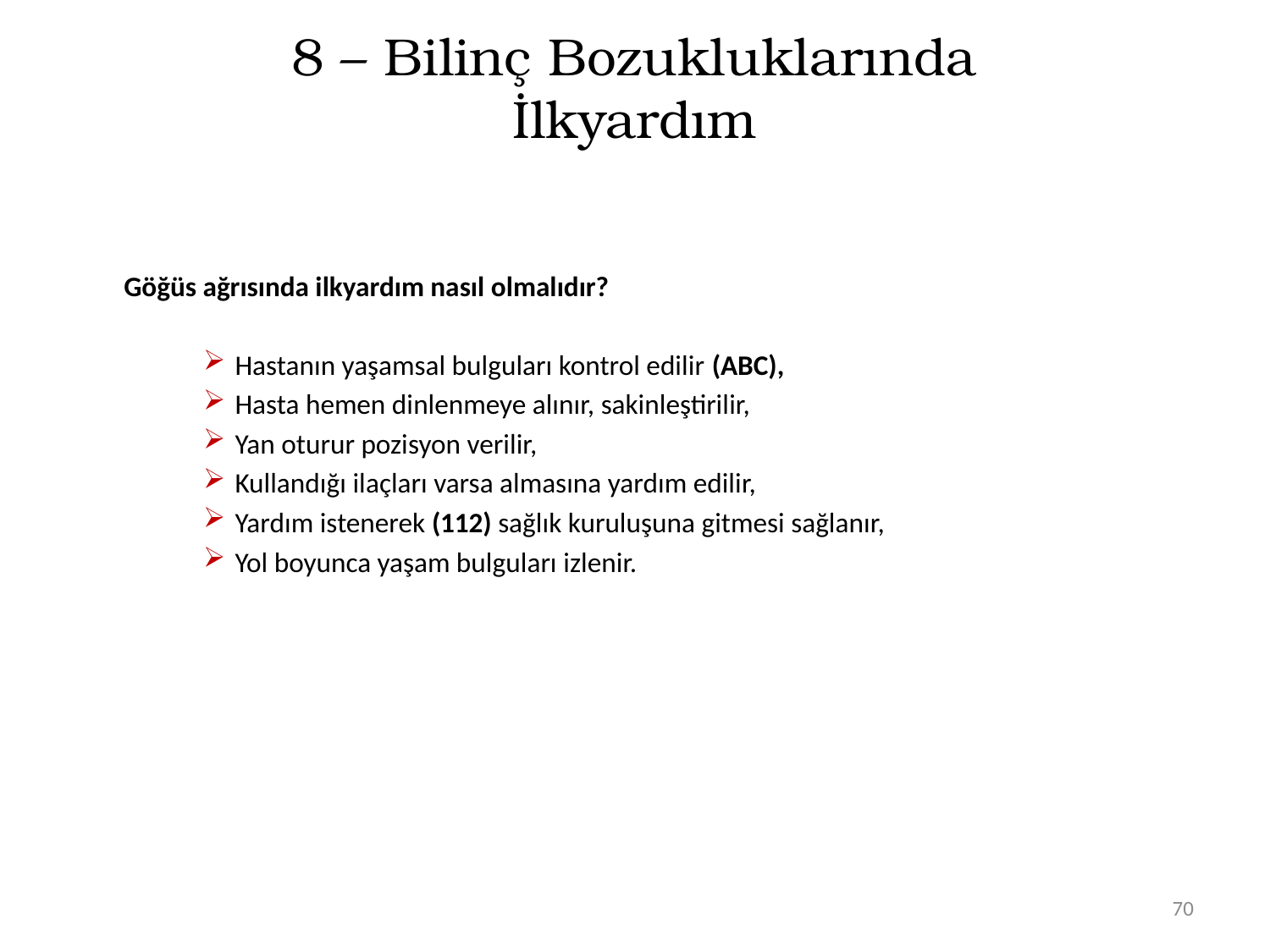

# 8 – Bilinç Bozukluklarında İlkyardım

	Göğüs ağrısında ilkyardım nasıl olmalıdır?

Hastanın yaşamsal bulguları kontrol edilir (ABC),
Hasta hemen dinlenmeye alınır, sakinleştirilir,
Yan oturur pozisyon verilir,
Kullandığı ilaçları varsa almasına yardım edilir,
Yardım istenerek (112) sağlık kuruluşuna gitmesi sağlanır,
Yol boyunca yaşam bulguları izlenir.
70